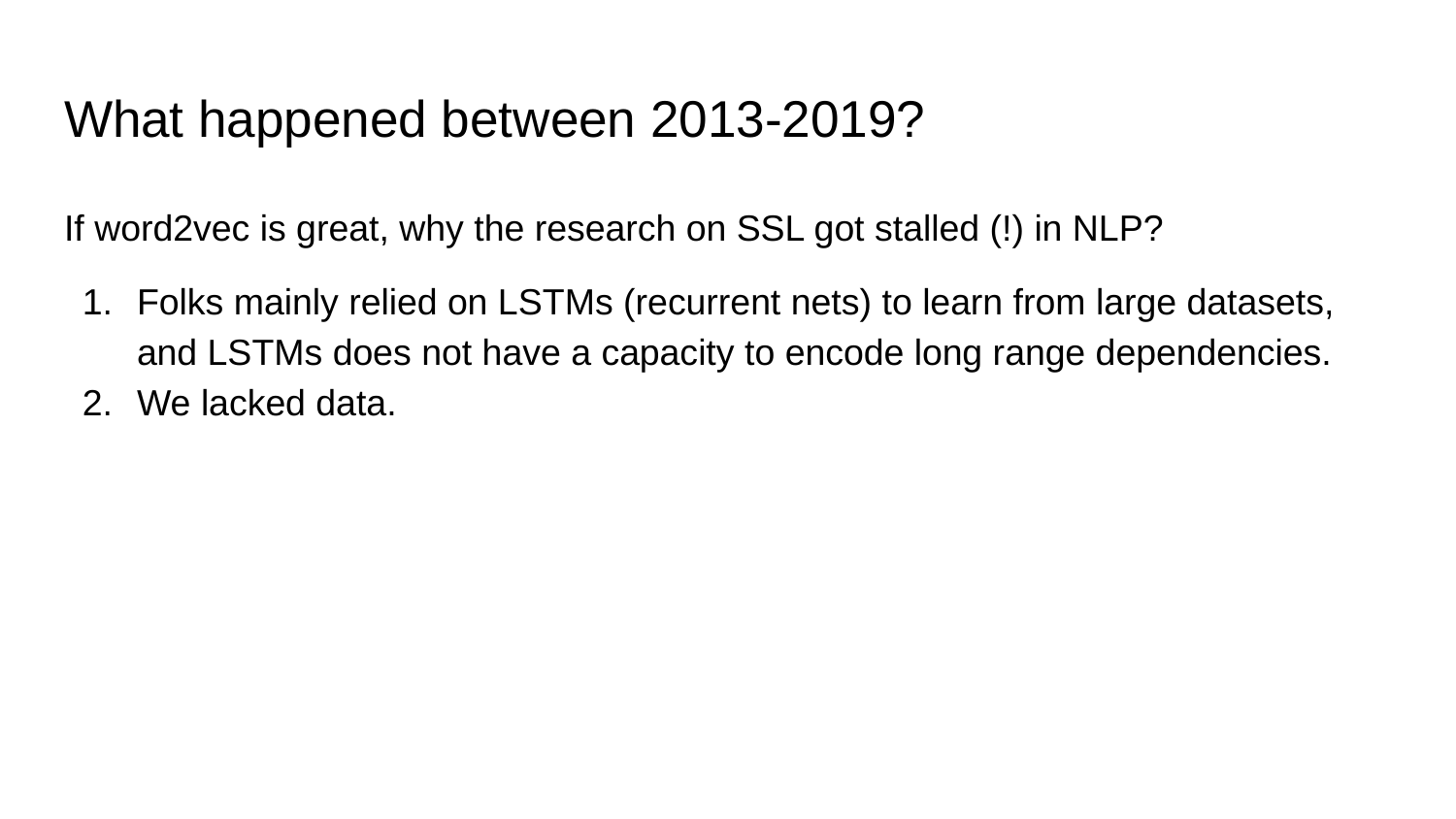

# What happened between 2013-2019?
If word2vec is great, why the research on SSL got stalled (!) in NLP?
Folks mainly relied on LSTMs (recurrent nets) to learn from large datasets, and LSTMs does not have a capacity to encode long range dependencies.
We lacked data.